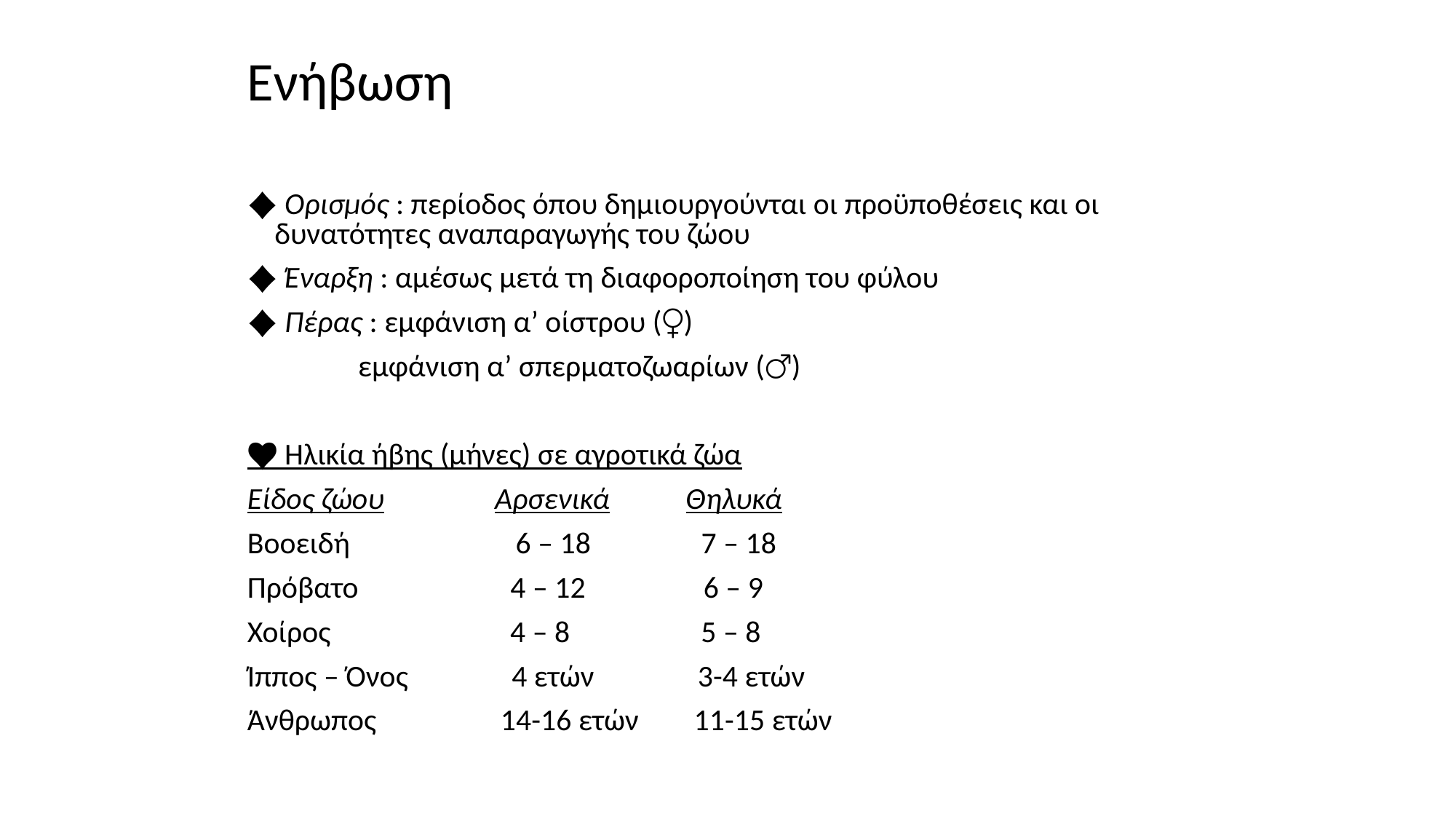

# Ενήβωση

♦ Ορισμός : περίοδος όπου δημιουργούνται οι προϋποθέσεις και οι δυνατότητες αναπαραγωγής του ζώου
♦ Έναρξη : αμέσως μετά τη διαφοροποίηση του φύλου
♦ Πέρας : εμφάνιση α’ οίστρου (♀)
                εμφάνιση α’ σπερματοζωαρίων (♂)

♥ Ηλικία ήβης (μήνες) σε αγροτικά ζώα
Είδος ζώου                Αρσενικά           Θηλυκά
Βοοειδή                        6 – 18                7 – 18
Πρόβατο                      4 – 12                 6 – 9
Χοίρος                          4 – 8                   5 – 8
Ίππος – Όνος               4 ετών               3-4 ετών
Άνθρωπος                  14-16 ετών        11-15 ετών